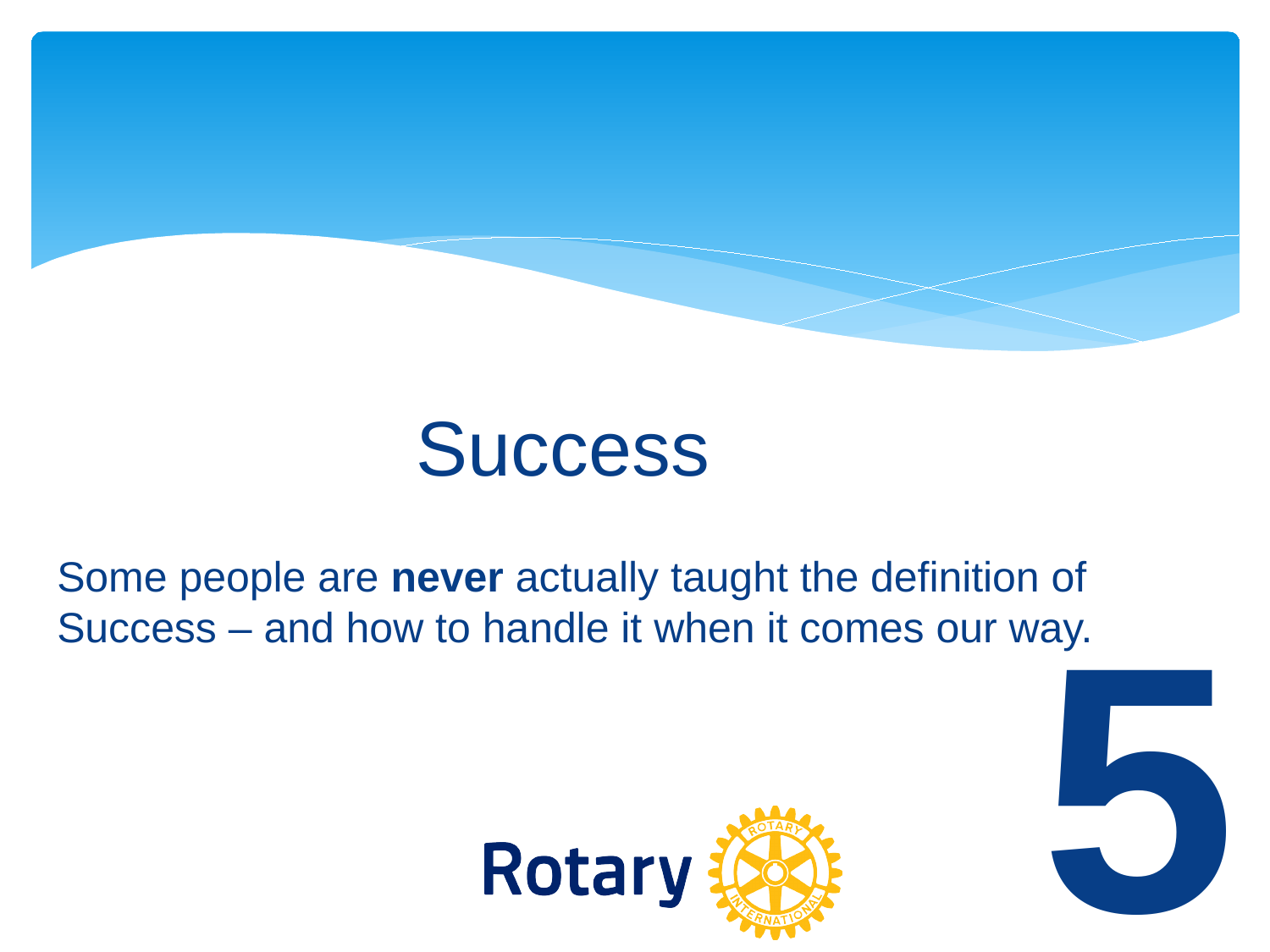

# Success
Some people are never actually taught the definition of Success – and how to handle it when it comes our way.
5